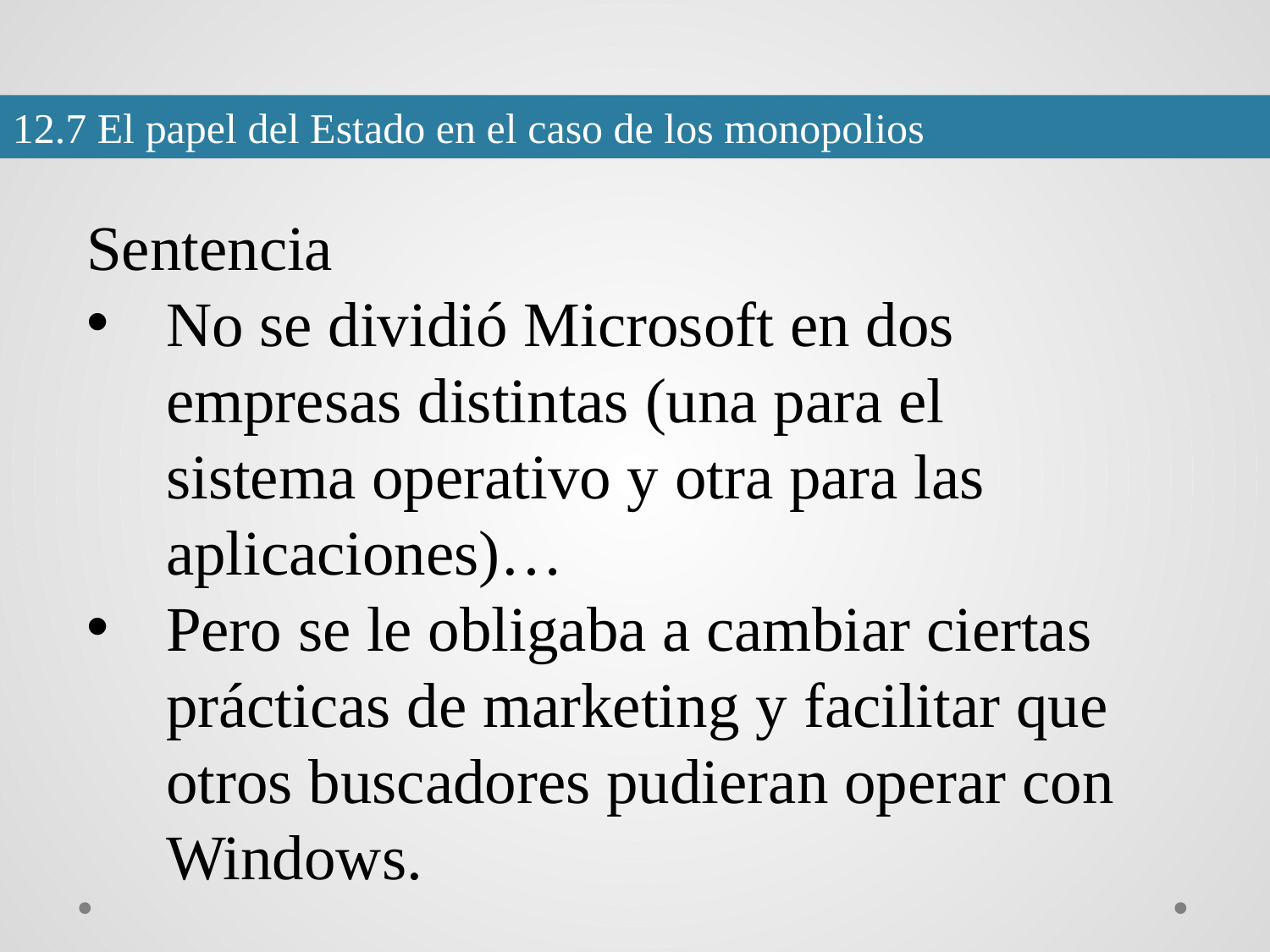

12.7 El papel del Estado en el caso de los monopolios
Sentencia
No se dividió Microsoft en dos empresas distintas (una para el sistema operativo y otra para las aplicaciones)…
Pero se le obligaba a cambiar ciertas prácticas de marketing y facilitar que otros buscadores pudieran operar con Windows.